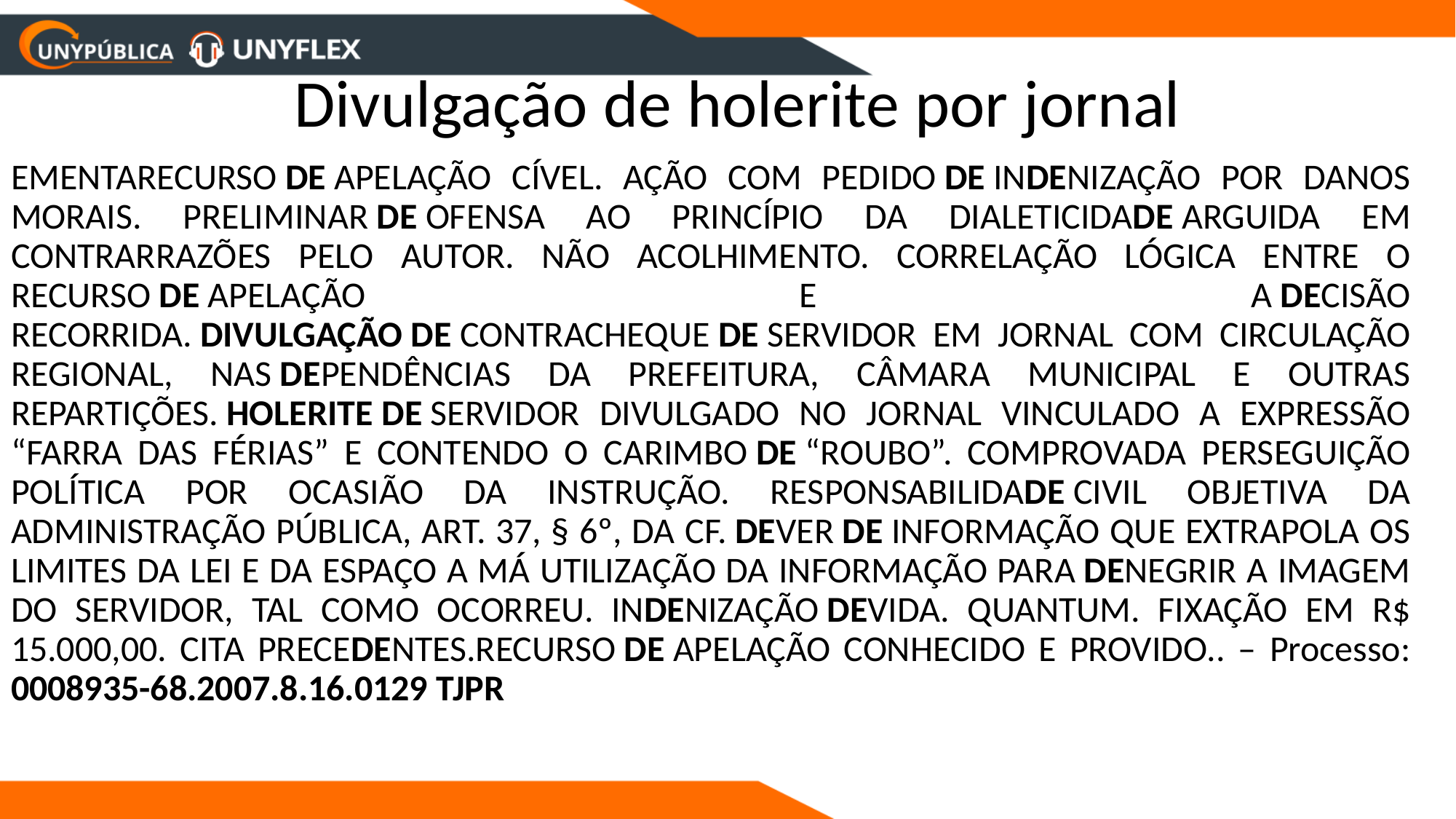

# Divulgação de holerite por jornal
EMENTARECURSO DE APELAÇÃO CÍVEL. AÇÃO COM PEDIDO DE INDENIZAÇÃO POR DANOS MORAIS. PRELIMINAR DE OFENSA AO PRINCÍPIO DA DIALETICIDADE ARGUIDA EM CONTRARRAZÕES PELO AUTOR. NÃO ACOLHIMENTO. CORRELAÇÃO LÓGICA ENTRE O RECURSO DE APELAÇÃO E A DECISÃO RECORRIDA. DIVULGAÇÃO DE CONTRACHEQUE DE SERVIDOR EM JORNAL COM CIRCULAÇÃO REGIONAL, NAS DEPENDÊNCIAS DA PREFEITURA, CÂMARA MUNICIPAL E OUTRAS REPARTIÇÕES. HOLERITE DE SERVIDOR DIVULGADO NO JORNAL VINCULADO A EXPRESSÃO “FARRA DAS FÉRIAS” E CONTENDO O CARIMBO DE “ROUBO”. COMPROVADA PERSEGUIÇÃO POLÍTICA POR OCASIÃO DA INSTRUÇÃO. RESPONSABILIDADE CIVIL OBJETIVA DA ADMINISTRAÇÃO PÚBLICA, ART. 37, § 6º, DA CF. DEVER DE INFORMAÇÃO QUE EXTRAPOLA OS LIMITES DA LEI E DA ESPAÇO A MÁ UTILIZAÇÃO DA INFORMAÇÃO PARA DENEGRIR A IMAGEM DO SERVIDOR, TAL COMO OCORREU. INDENIZAÇÃO DEVIDA. QUANTUM. FIXAÇÃO EM R$ 15.000,00. CITA PRECEDENTES.RECURSO DE APELAÇÃO CONHECIDO E PROVIDO.. – Processo: 0008935-68.2007.8.16.0129 TJPR